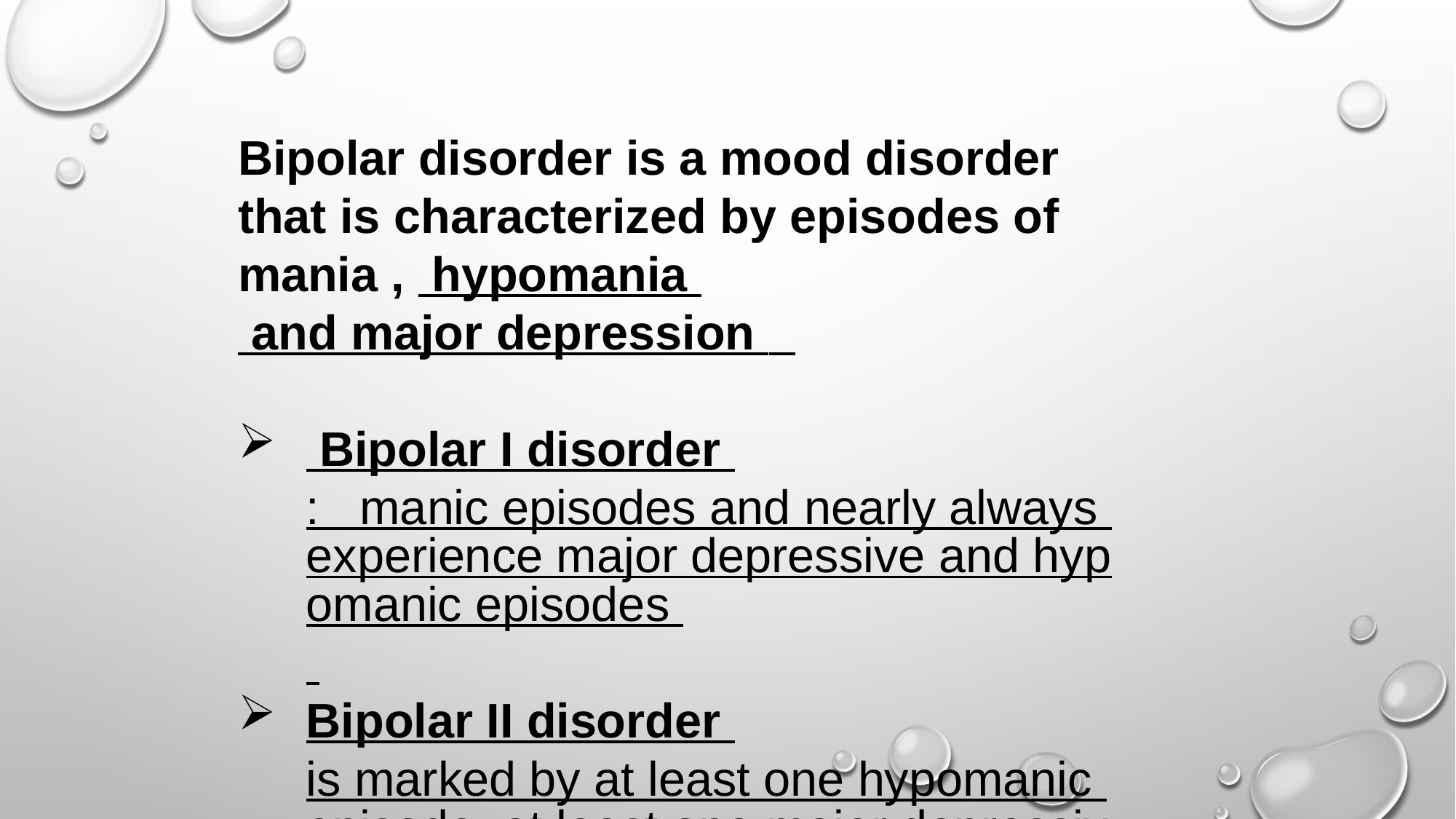

Bipolar disorder is a mood disorder that is characterized by episodes of mania ,  hypomania  and major depression

 Bipolar I disorder :   manic episodes and nearly always experience major depressive and hypomanic episodes
Bipolar II disorder is marked by at least one hypomanic episode, at least one major depressive episode, and the absence of manic episodes